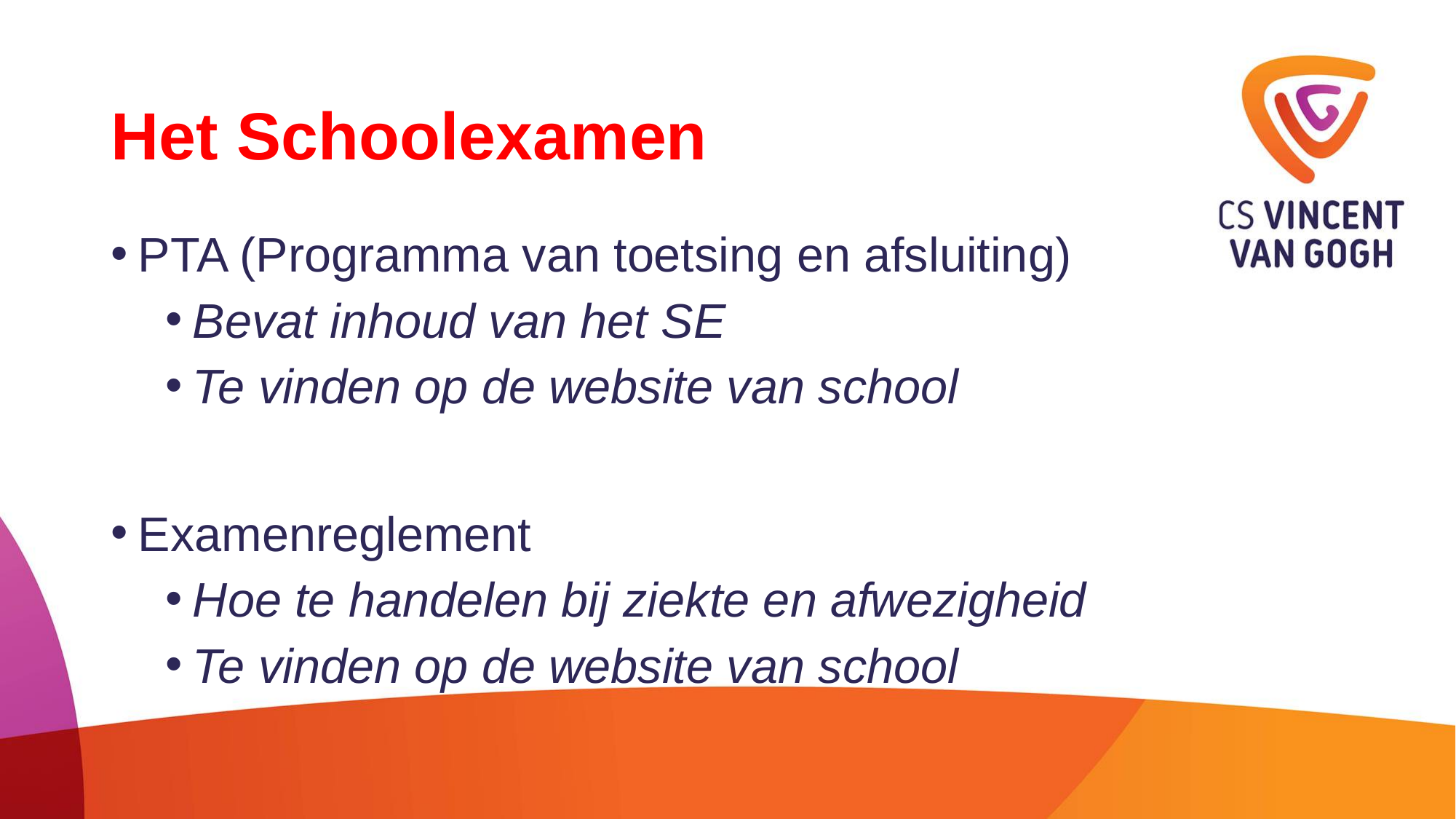

# Het Schoolexamen
PTA (Programma van toetsing en afsluiting)
Bevat inhoud van het SE
Te vinden op de website van school

Examenreglement
Hoe te handelen bij ziekte en afwezigheid
Te vinden op de website van school